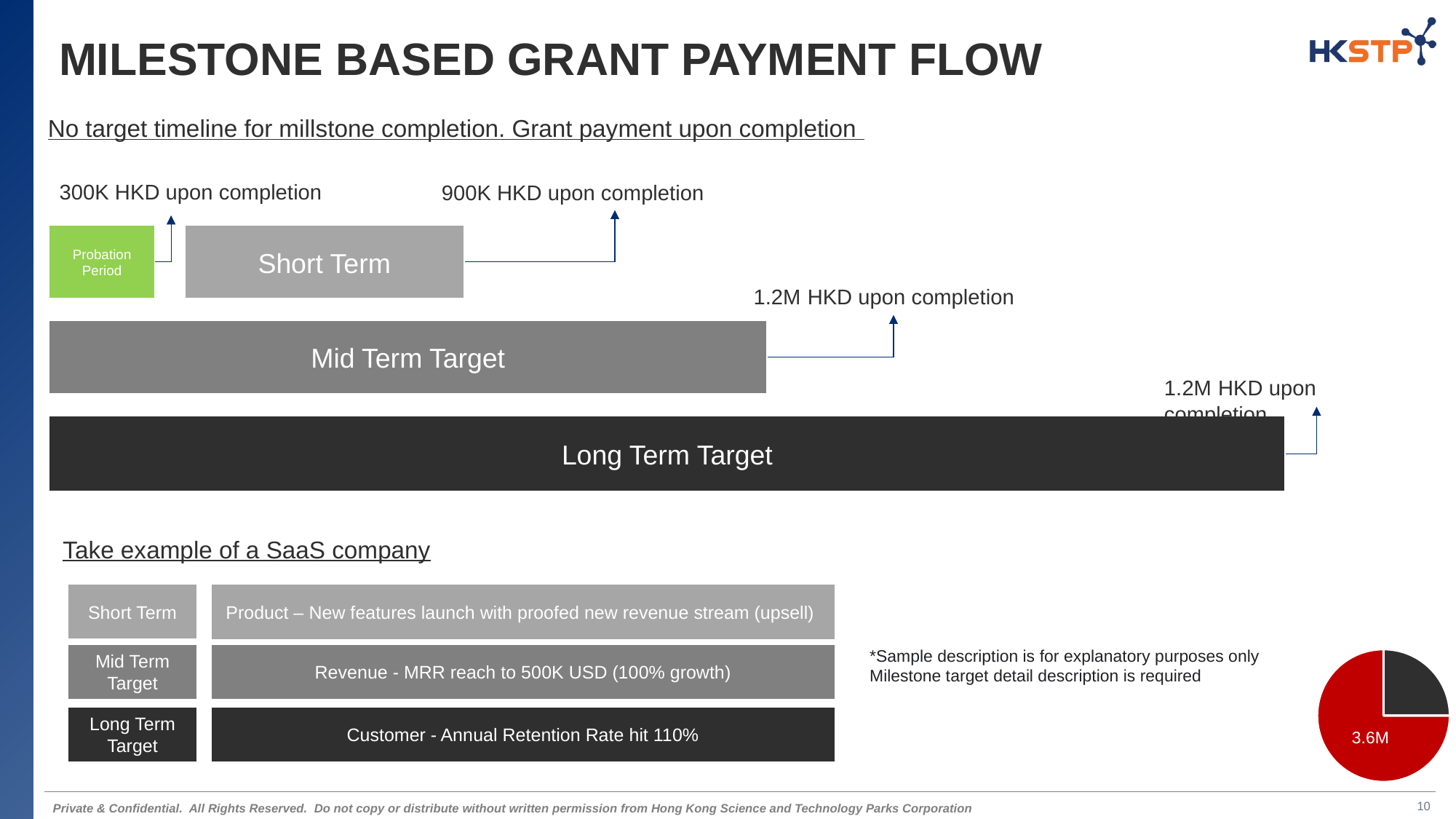

# Milestone based grant payment flow
No target timeline for millstone completion. Grant payment upon completion
300K HKD upon completion
900K HKD upon completion
Probation
Period
Short Term
1.2M HKD upon completion
Mid Term Target
1.2M HKD upon completion
Long Term Target
Take example of a SaaS company
Short Term
Product – New features launch with proofed new revenue stream (upsell)
*Sample description is for explanatory purposes only
Milestone target detail description is required
Mid Term Target
Revenue - MRR reach to 500K USD (100% growth)

### Chart

| Category | Sales |
|---|---|
| Domain Expert | 120.0 |
| Grant Payment | 360.0 |
Long Term Target
Customer - Annual Retention Rate hit 110%
3.6M